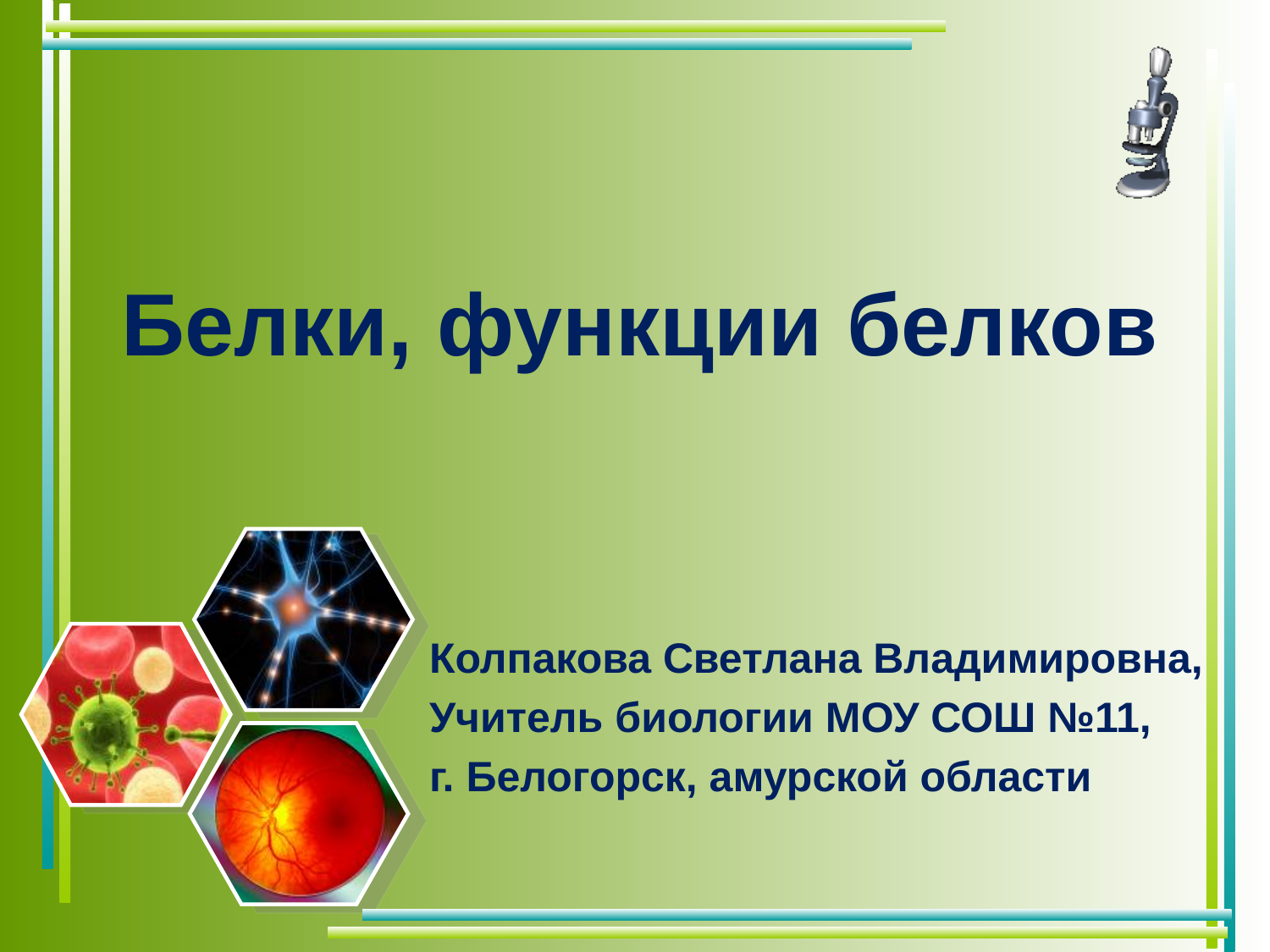

Белки, функции белков
Колпакова Светлана Владимировна,
Учитель биологии МОУ СОШ №11,
г. Белогорск, амурской области